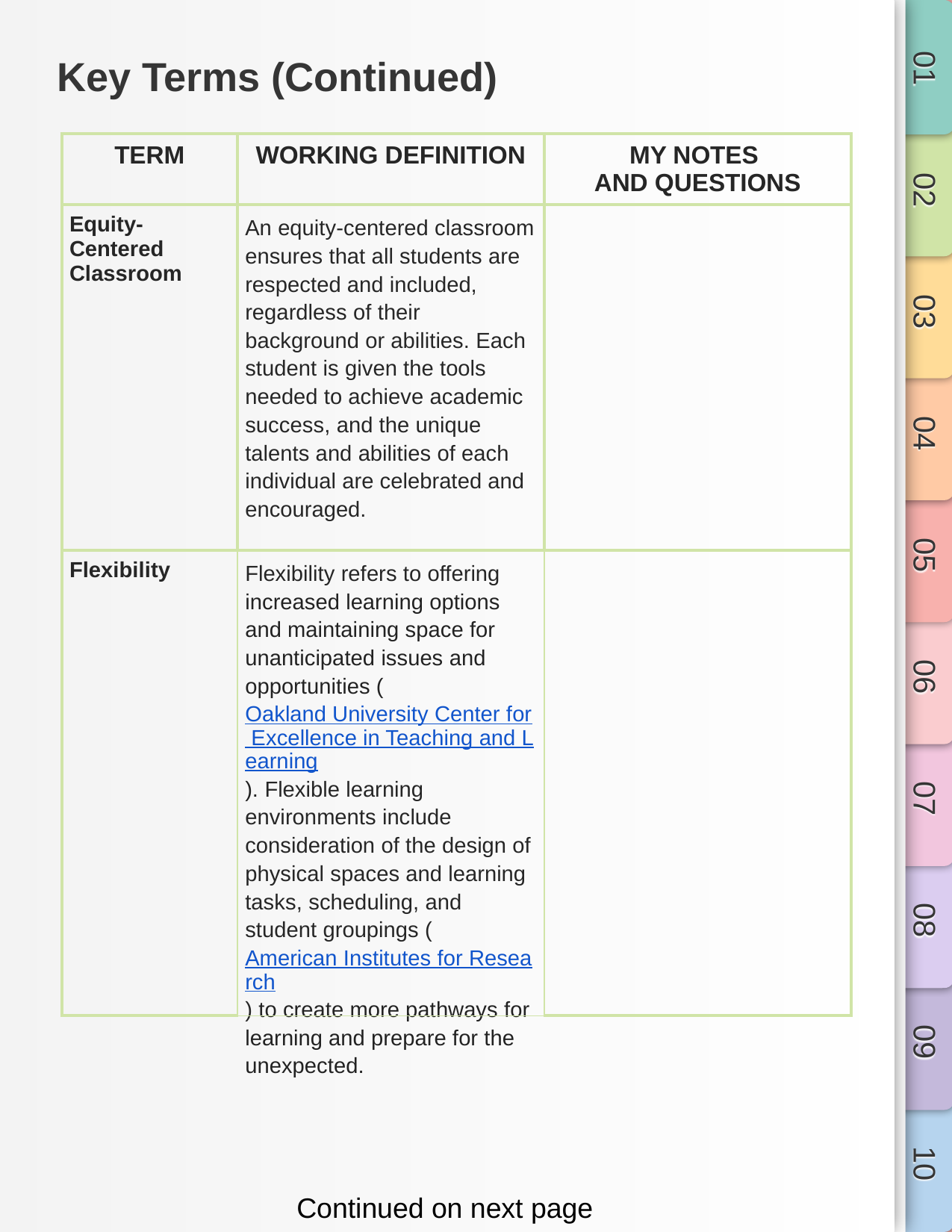

# Key Terms (Continued)

| TERM | WORKING DEFINITION | MY NOTES AND QUESTIONS |
| --- | --- | --- |
| Equity- Centered Classroom | An equity-centered classroom ensures that all students are respected and included, regardless of their background or abilities. Each student is given the tools needed to achieve academic success, and the unique talents and abilities of each individual are celebrated and encouraged. |  |
| Flexibility | Flexibility refers to offering increased learning options and maintaining space for unanticipated issues and opportunities (Oakland University Center for Excellence in Teaching and Learning). Flexible learning environments include consideration of the design of physical spaces and learning tasks, scheduling, and student groupings (American Institutes for Research) to create more pathways for learning and prepare for the unexpected. |  |

Continued on next page